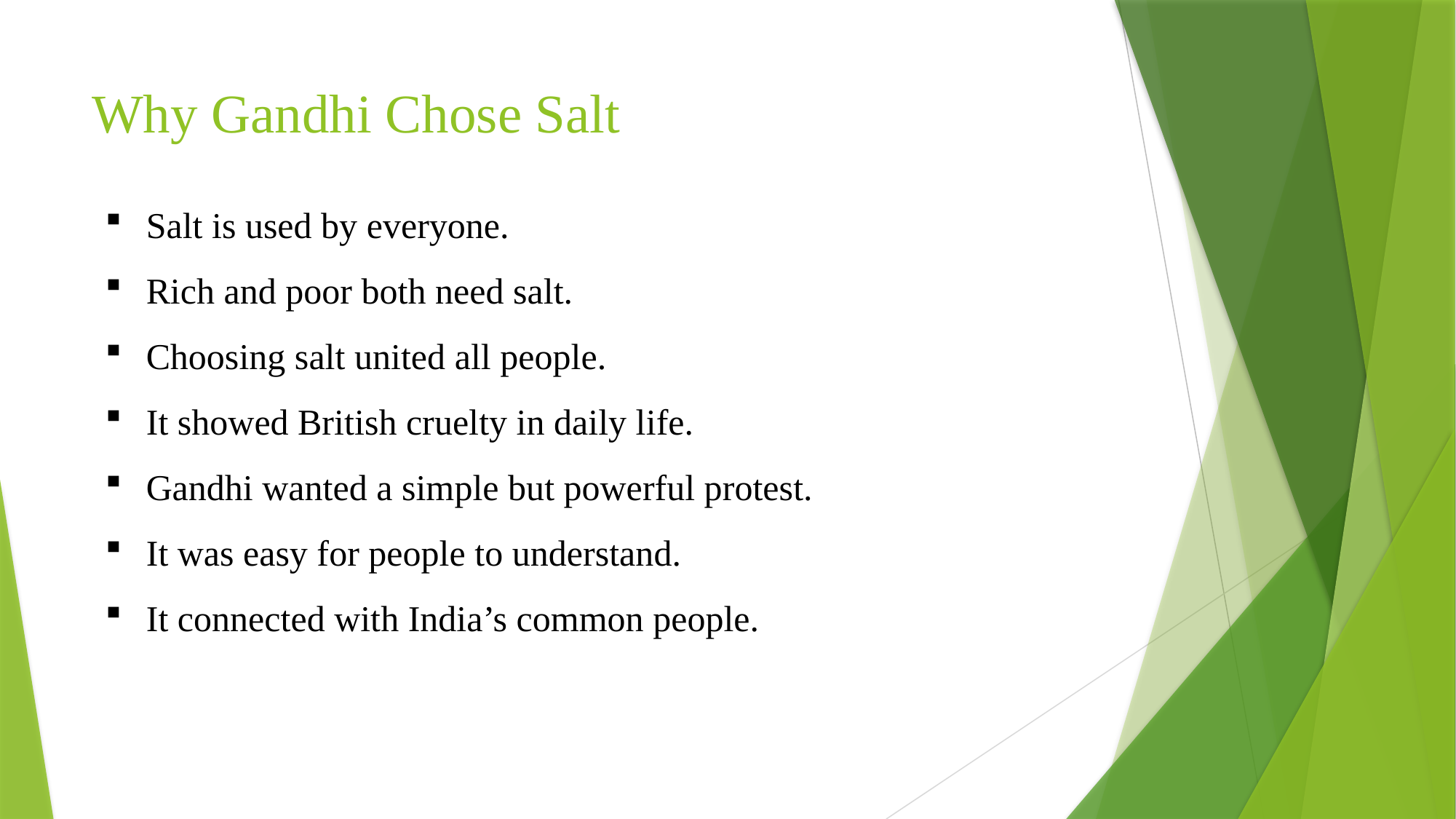

# Why Gandhi Chose Salt
Salt is used by everyone.
Rich and poor both need salt.
Choosing salt united all people.
It showed British cruelty in daily life.
Gandhi wanted a simple but powerful protest.
It was easy for people to understand.
It connected with India’s common people.